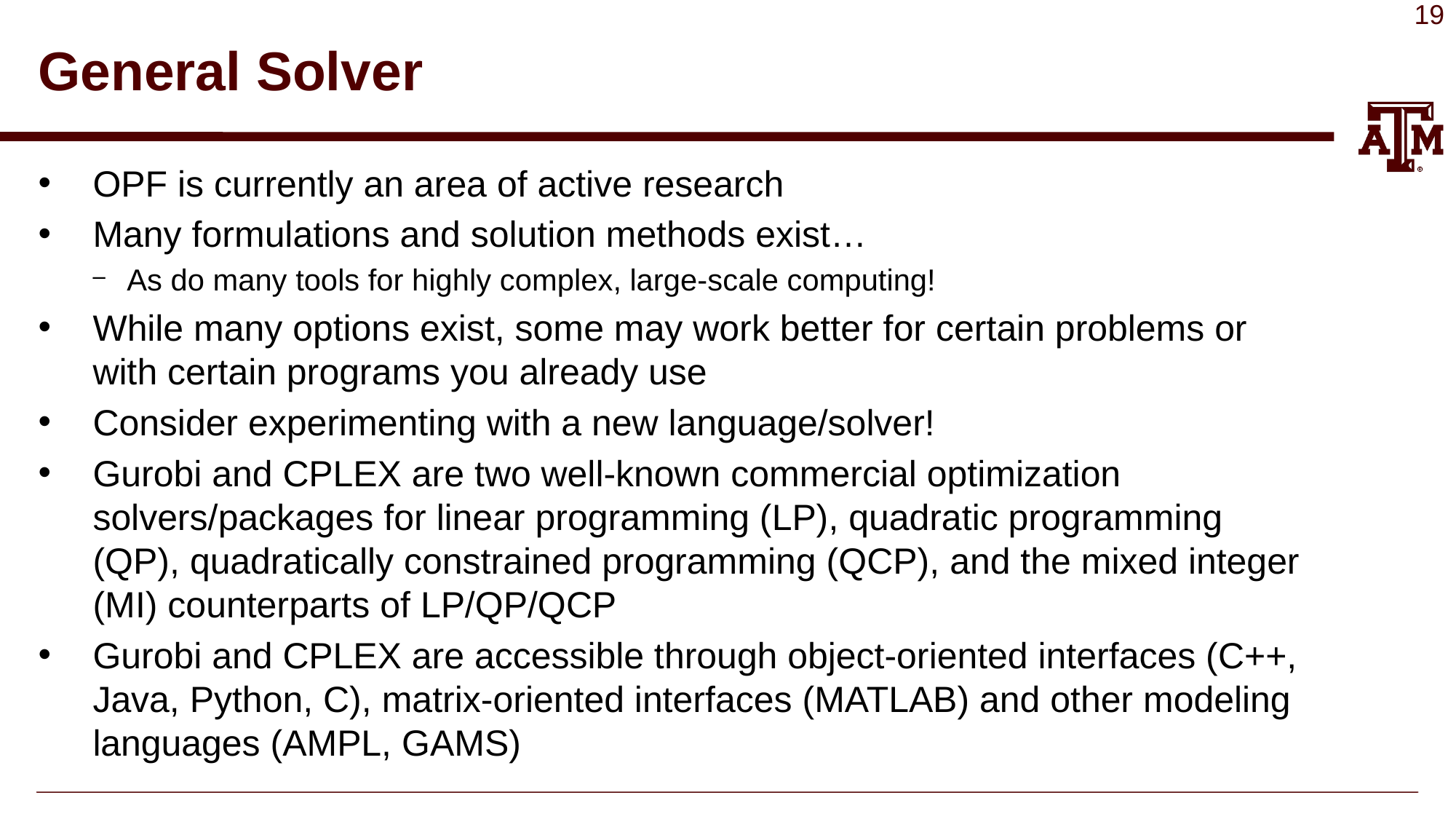

# General Solver
OPF is currently an area of active research
Many formulations and solution methods exist…
As do many tools for highly complex, large-scale computing!
While many options exist, some may work better for certain problems or with certain programs you already use
Consider experimenting with a new language/solver!
Gurobi and CPLEX are two well-known commercial optimization solvers/packages for linear programming (LP), quadratic programming (QP), quadratically constrained programming (QCP), and the mixed integer (MI) counterparts of LP/QP/QCP
Gurobi and CPLEX are accessible through object-oriented interfaces (C++, Java, Python, C), matrix-oriented interfaces (MATLAB) and other modeling languages (AMPL, GAMS)